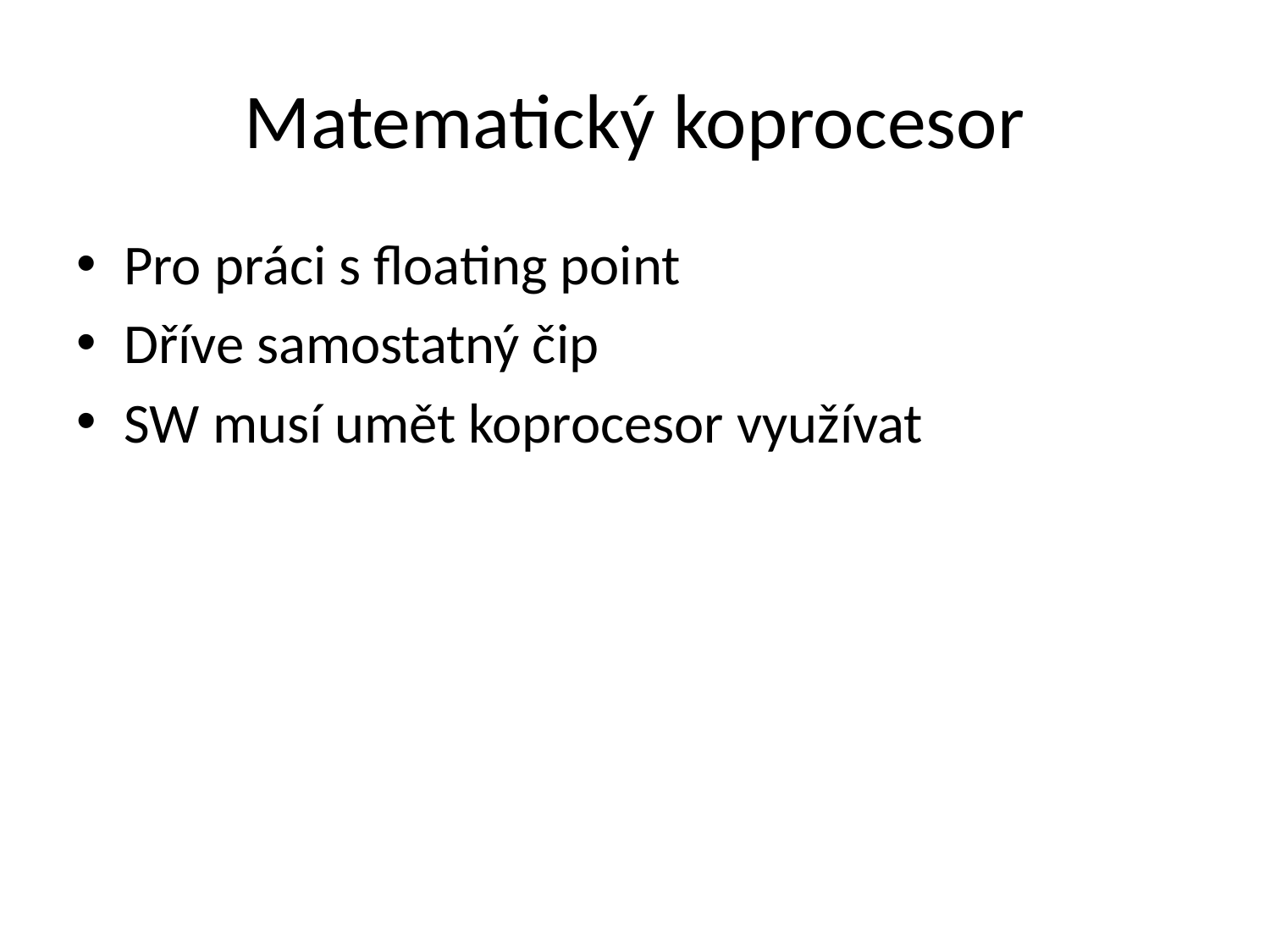

# Matematický koprocesor
Pro práci s floating point
Dříve samostatný čip
SW musí umět koprocesor využívat